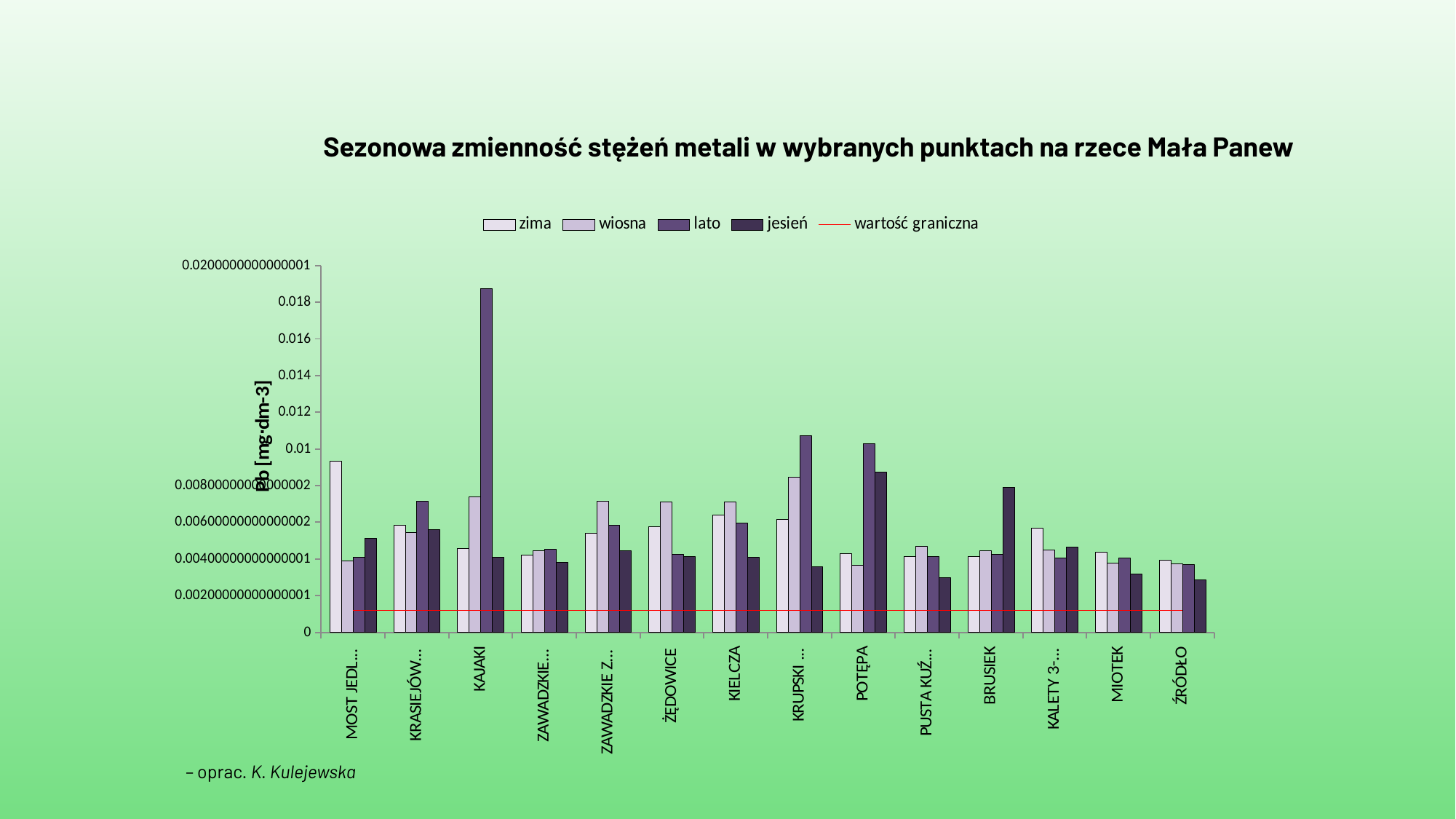

Sezonowa zmienność stężeń metali w wybranych punktach na rzece Mała Panew

### Chart

| Category | zima | wiosna | lato | jesień |  |
|---|---|---|---|---|---|
| MOST JEDLICA HUTA | 0.009350000000000037 | 0.003900000000000008 | 0.004122222222222222 | 0.0051333333333333534 | 0.0012 |
| KRASIEJÓW MOST | 0.005833333333333359 | 0.005433333333333361 | 0.007166666666666679 | 0.005600000000000003 | 0.0012 |
| KAJAKI | 0.004563333333333347 | 0.007383333333333359 | 0.01875 | 0.004088888888888889 | 0.0012 |
| ZAWADZKIE STADION | 0.00421500000000001 | 0.004450000000000003 | 0.00455 | 0.003833333333333339 | 0.0012 |
| ZAWADZKIE ZIAJI | 0.005415000000000001 | 0.0071500000000000105 | 0.0058500000000000114 | 0.004444444444444451 | 0.0012 |
| ŻĘDOWICE | 0.005748333333333359 | 0.007133333333333358 | 0.004280000000000003 | 0.00413333333333335 | 0.0012 |
| KIELCZA | 0.006398333333333354 | 0.007133333333333358 | 0.005966666666666682 | 0.0041 | 0.0012 |
| KRUPSKI MŁYN | 0.006165 | 0.008483333333333357 | 0.01071666666666667 | 0.0035777777777777943 | 0.0012 |
| POTĘPA | 0.004298333333333351 | 0.003683333333333345 | 0.010299999999999978 | 0.008733333333333333 | 0.0012 |
| PUSTA KUŹNICA | 0.004148333333333351 | 0.0047000000000000115 | 0.00413333333333335 | 0.003000000000000006 | 0.0012 |
| BRUSIEK | 0.00413000000000001 | 0.004450000000000003 | 0.00425 | 0.007899999999999999 | 0.0012 |
| KALETY 3-MAJA | 0.0057000000000000115 | 0.004500000000000001 | 0.004050000000000002 | 0.004677777777777778 | 0.0012 |
| MIOTEK | 0.00438 | 0.003800000000000005 | 0.004066666666666672 | 0.003188888888888889 | 0.0012 |
| ŹRÓDŁO | 0.003930000000000001 | 0.0037500000000000077 | 0.0037166666666666724 | 0.002866666666666667 | 0.0012 |
– oprac. K. Kulejewska